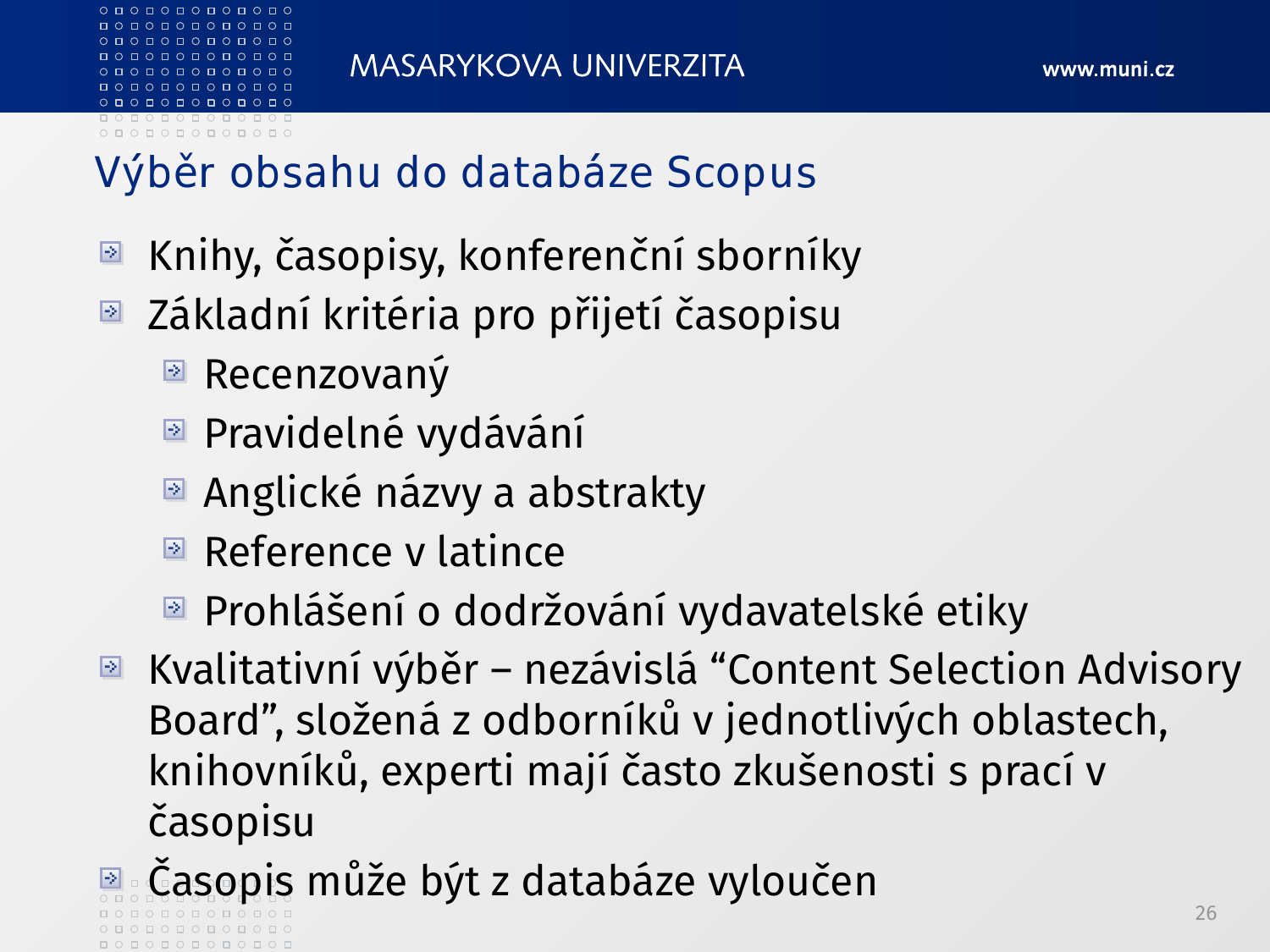

# Výběr obsahu do databáze Scopus
Knihy, časopisy, konferenční sborníky
Základní kritéria pro přijetí časopisu
Recenzovaný
Pravidelné vydávání
Anglické názvy a abstrakty
Reference v latince
Prohlášení o dodržování vydavatelské etiky
Kvalitativní výběr – nezávislá “Content Selection Advisory Board”, složená z odborníků v jednotlivých oblastech, knihovníků, experti mají často zkušenosti s prací v časopisu
Časopis může být z databáze vyloučen
26